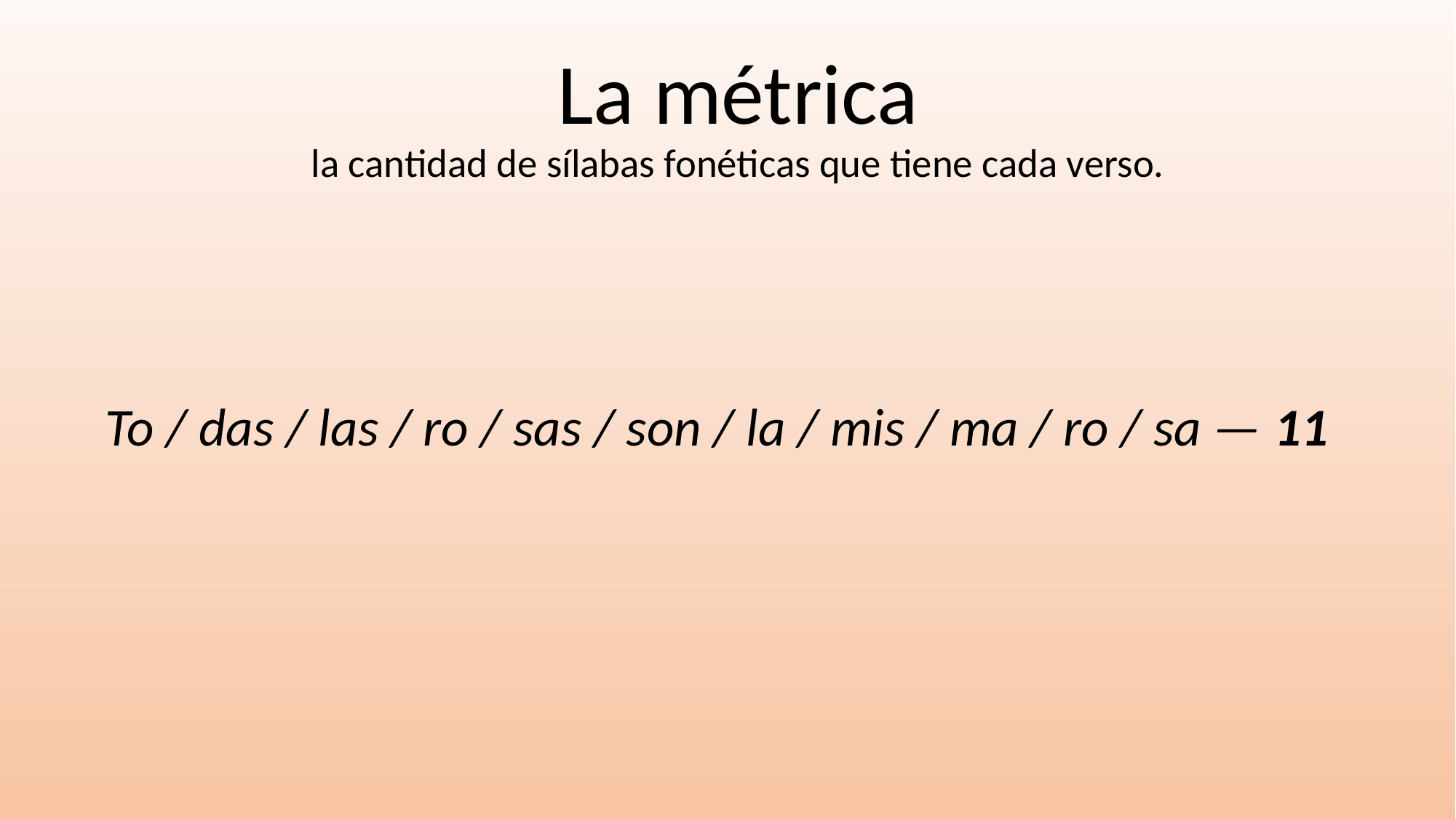

# La métrica la cantidad de sílabas fonéticas que tiene cada verso.
To / das / las / ro / sas / son / la / mis / ma / ro / sa — 11